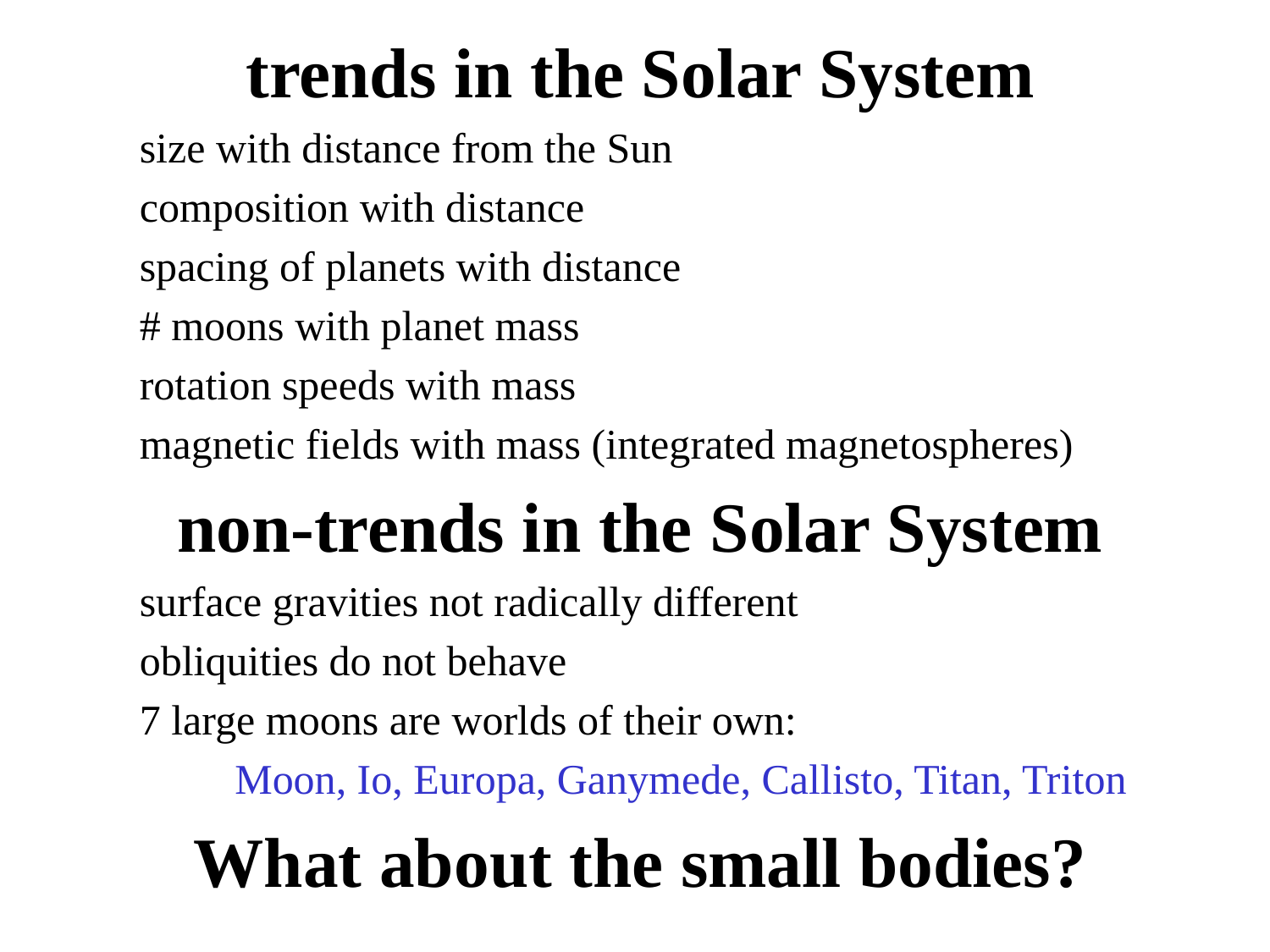

trends in the Solar System
size with distance from the Sun
composition with distance
spacing of planets with distance
# moons with planet mass
rotation speeds with mass
magnetic fields with mass (integrated magnetospheres)
non-trends in the Solar System
surface gravities not radically different
obliquities do not behave
7 large moons are worlds of their own:
         Moon, Io, Europa, Ganymede, Callisto, Titan, Triton
What about the small bodies?